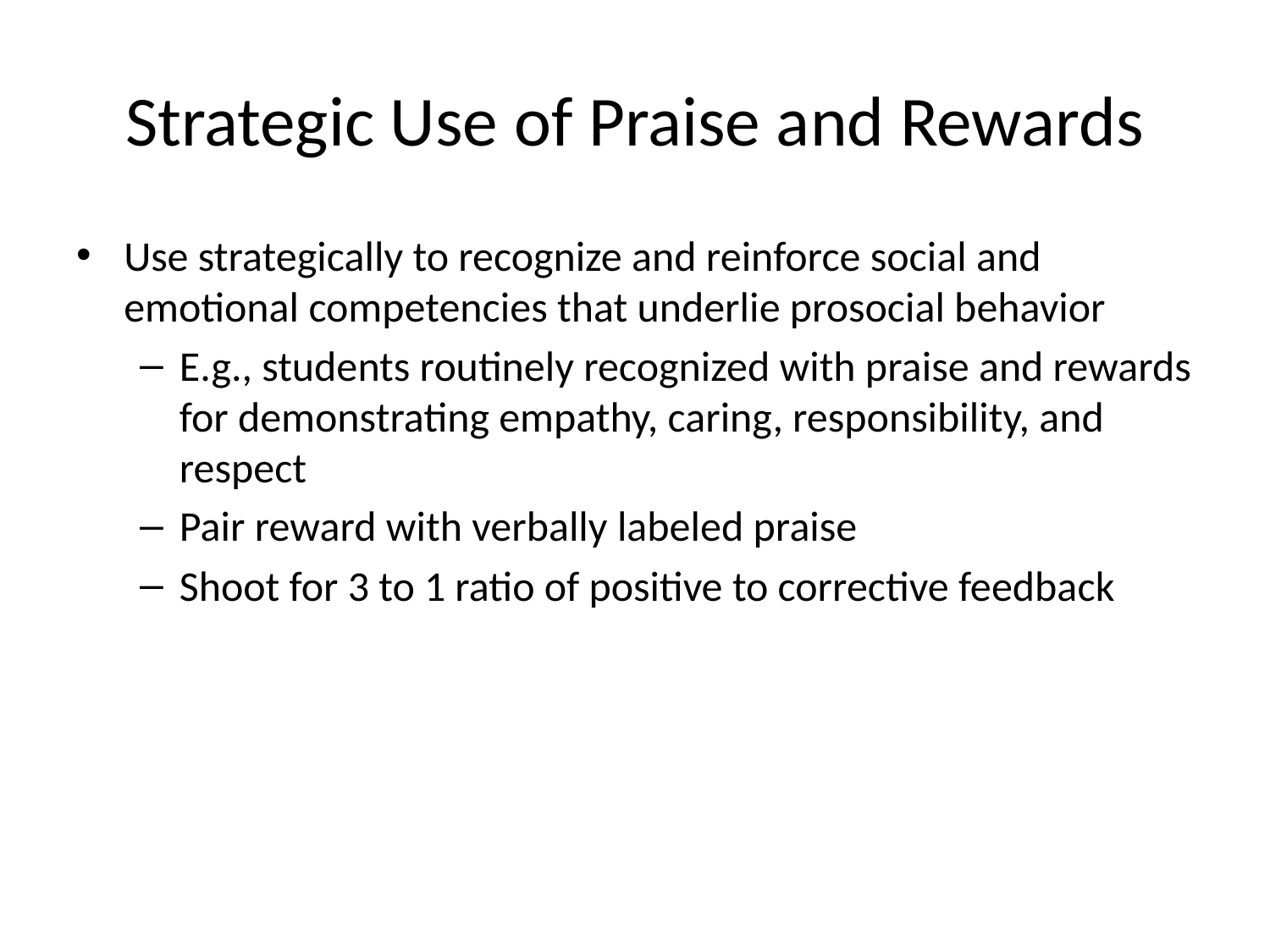

# Strategic Use of Praise and Rewards
Use strategically to recognize and reinforce social and emotional competencies that underlie prosocial behavior
E.g., students routinely recognized with praise and rewards for demonstrating empathy, caring, responsibility, and respect
Pair reward with verbally labeled praise
Shoot for 3 to 1 ratio of positive to corrective feedback